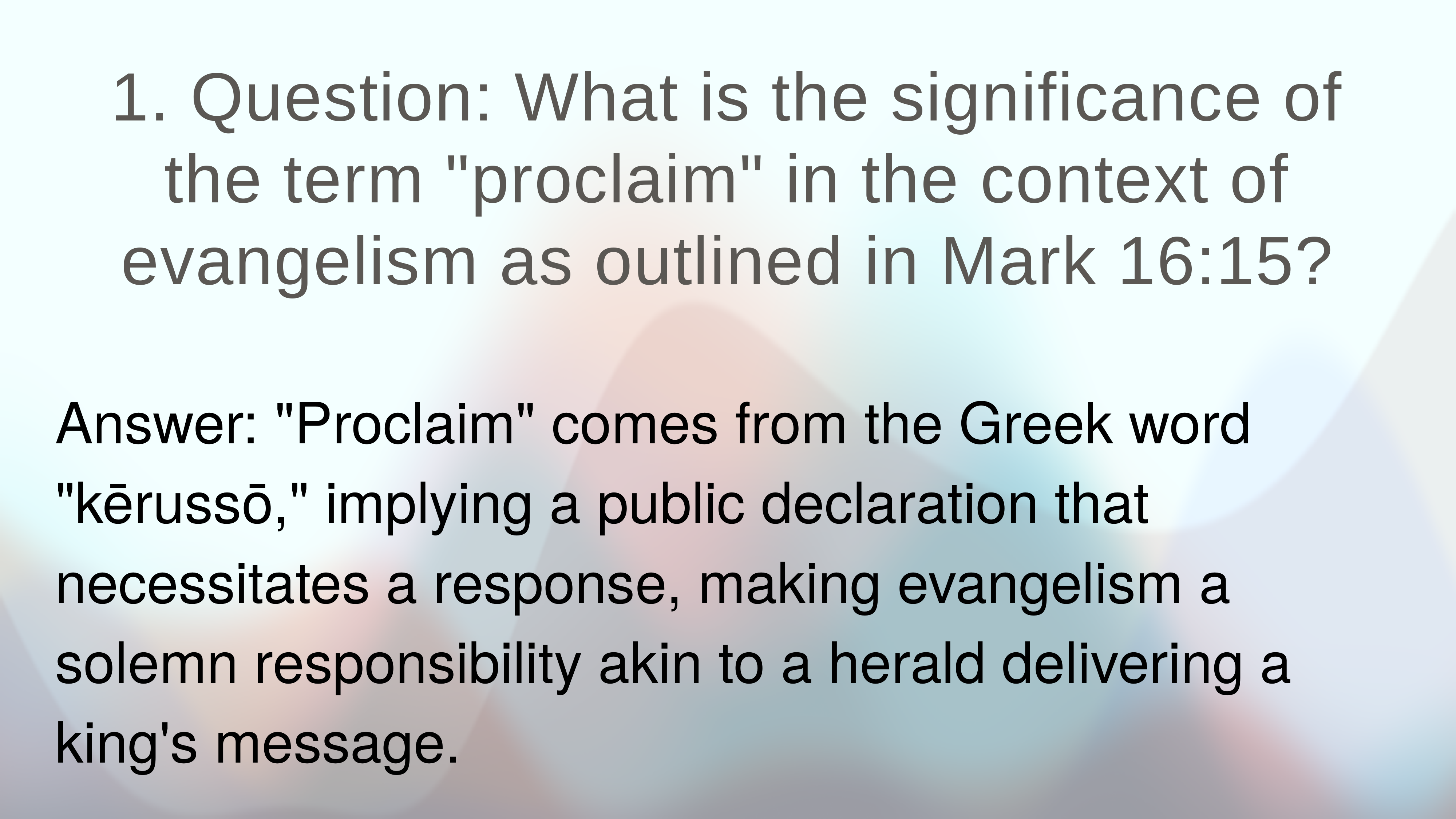

# 1. Question: What is the significance of the term "proclaim" in the context of evangelism as outlined in Mark 16:15?
Answer: "Proclaim" comes from the Greek word "kērussō," implying a public declaration that necessitates a response, making evangelism a solemn responsibility akin to a herald delivering a king's message.